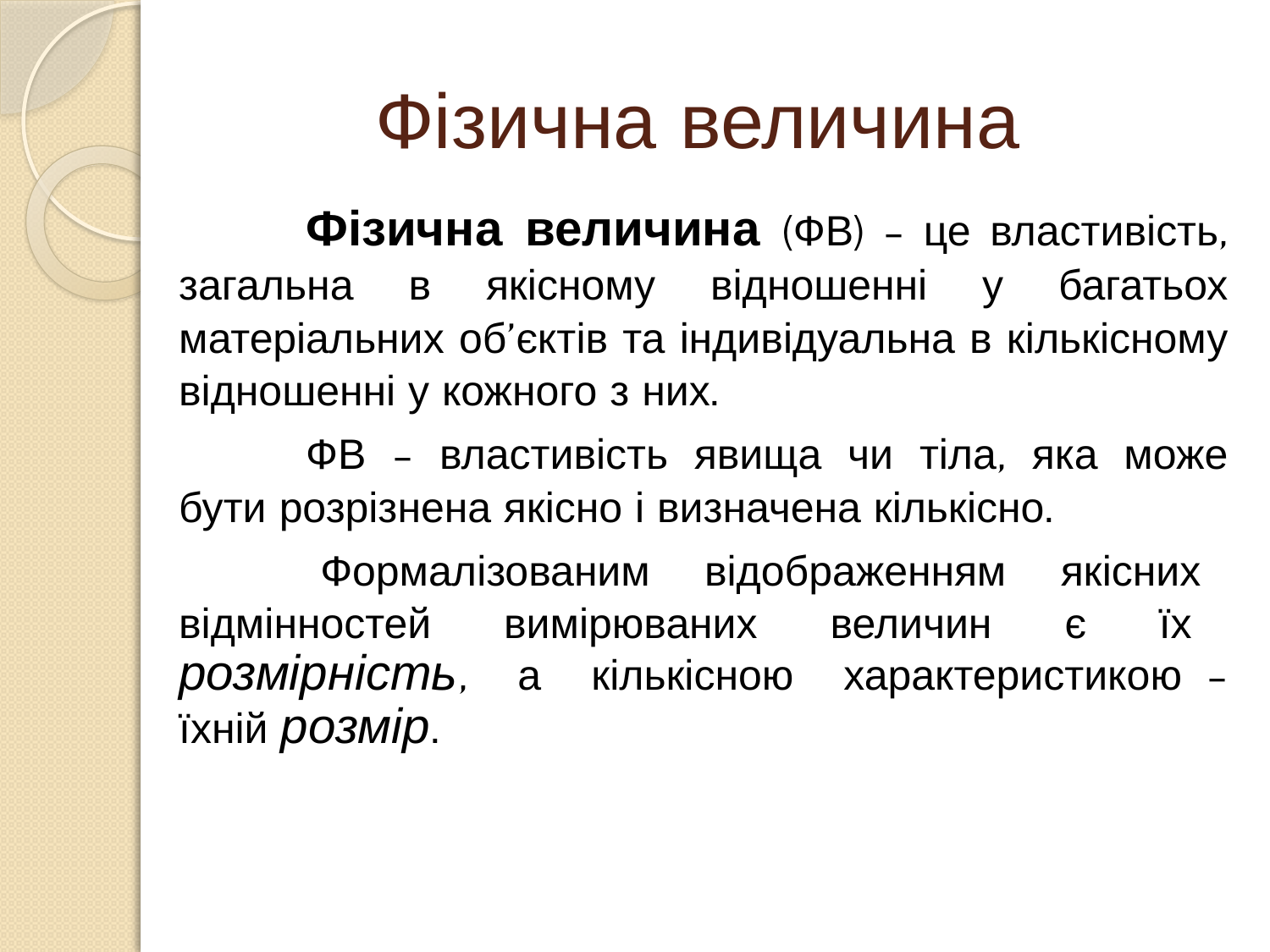

# Фізична величина
	Фізична величина (ФВ) – це властивість, загальна в якісному відношенні у багатьох матеріальних об’єктів та індивідуальна в кількісному відношенні у кожного з них.
	ФВ – властивість явища чи тіла, яка може бути розрізнена якісно і визначена кількісно.
 	Формалізованим  відображенням  якісних  відмінностей  вимірюваних  величин  є  їх  розмірність,  а  кількісною  характеристикою – їхній розмір.